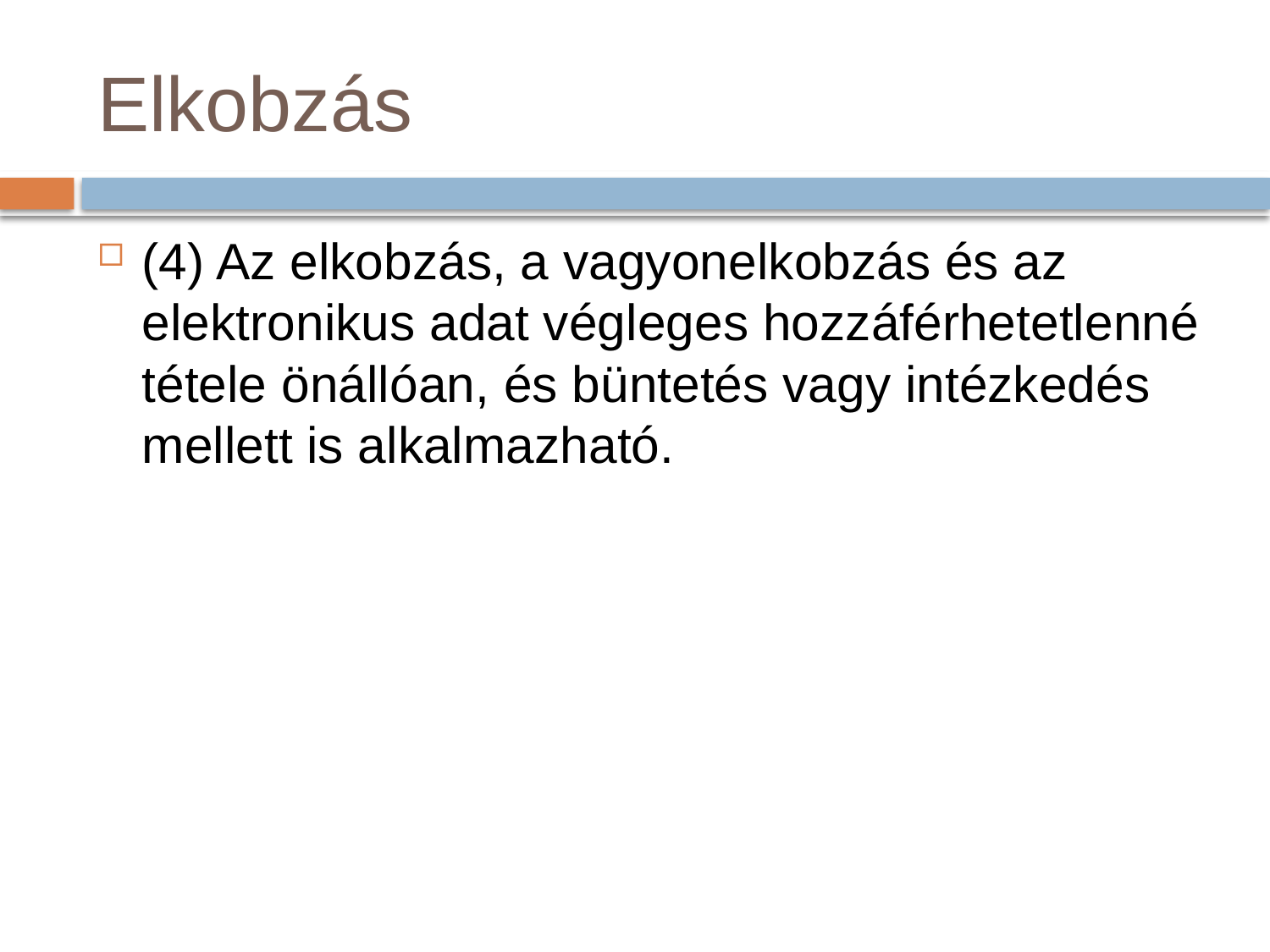

# Elkobzás
(4) Az elkobzás, a vagyonelkobzás és az elektronikus adat végleges hozzáférhetetlenné tétele önállóan, és büntetés vagy intézkedés mellett is alkalmazható.